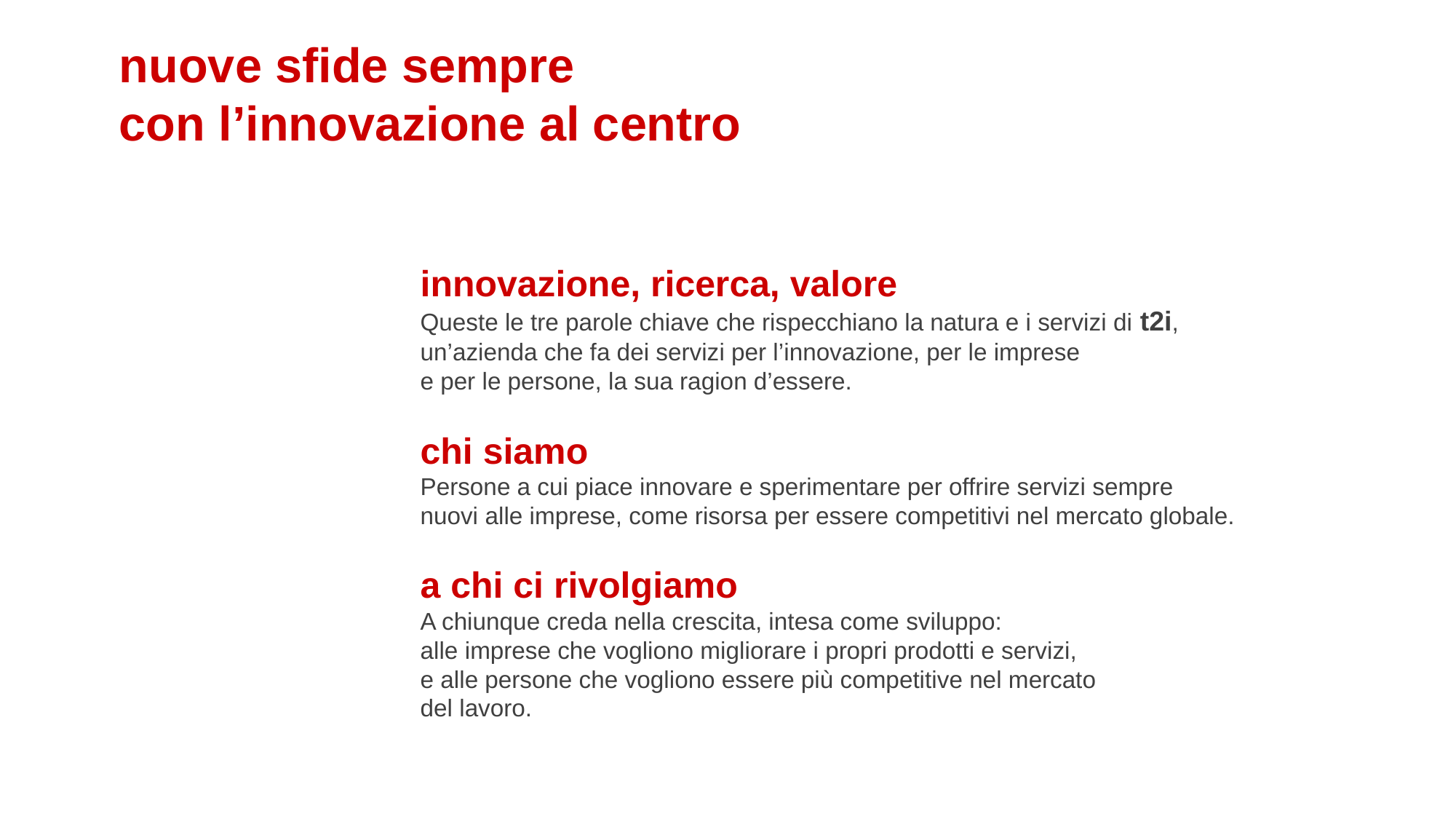

nuove sfide sempre
con l’innovazione al centro
innovazione, ricerca, valore
Queste le tre parole chiave che rispecchiano la natura e i servizi di t2i,
un’azienda che fa dei servizi per l’innovazione, per le imprese
e per le persone, la sua ragion d’essere.

chi siamo
Persone a cui piace innovare e sperimentare per offrire servizi sempre
nuovi alle imprese, come risorsa per essere competitivi nel mercato globale.

a chi ci rivolgiamo
A chiunque creda nella crescita, intesa come sviluppo:
alle imprese che vogliono migliorare i propri prodotti e servizi,
e alle persone che vogliono essere più competitive nel mercato
del lavoro.